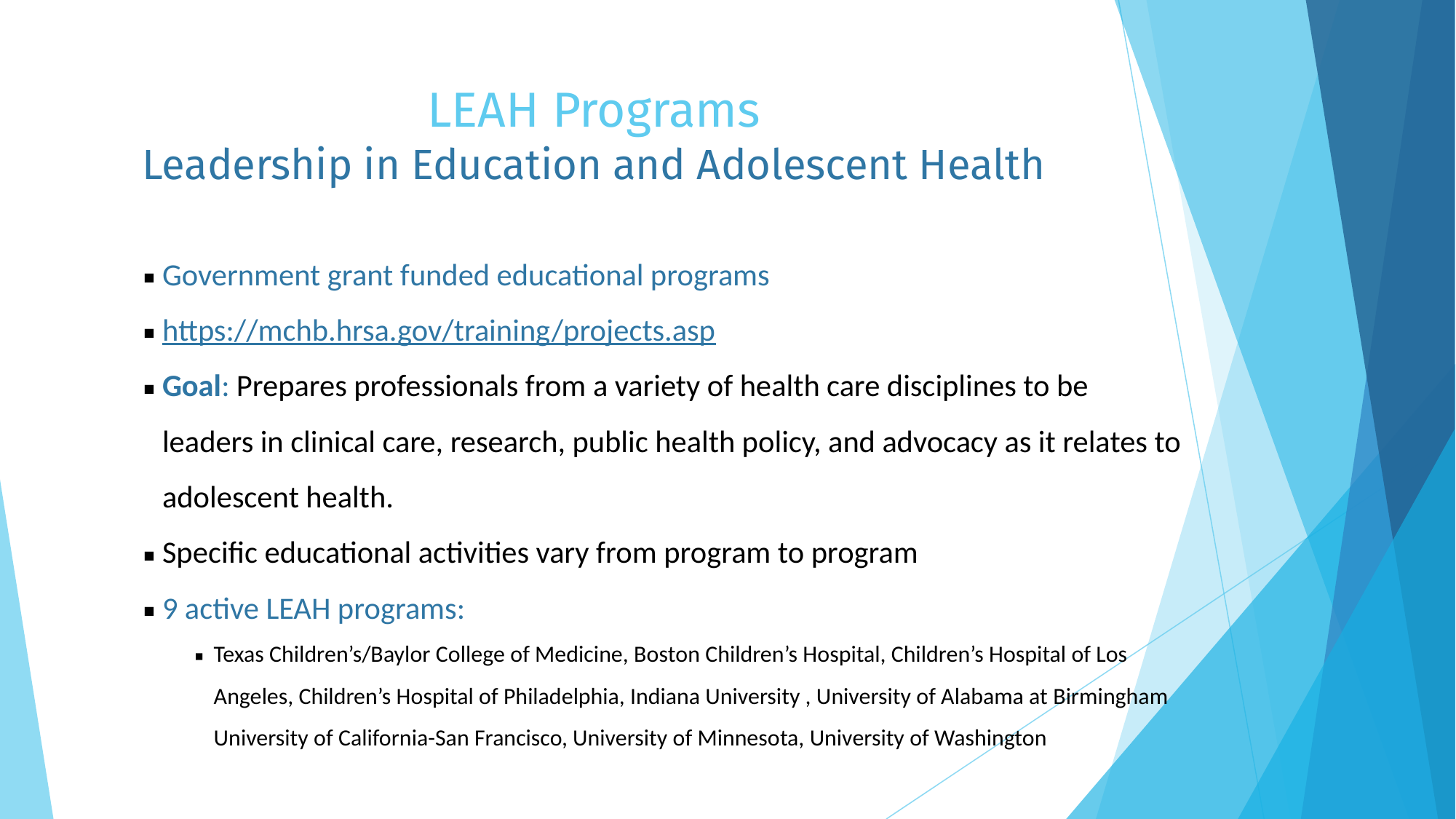

# LEAH Programs Leadership in Education and Adolescent Health
Government grant funded educational programs
https://mchb.hrsa.gov/training/projects.asp
Goal: Prepares professionals from a variety of health care disciplines to be leaders in clinical care, research, public health policy, and advocacy as it relates to adolescent health.
Specific educational activities vary from program to program
9 active LEAH programs:
Texas Children’s/Baylor College of Medicine, Boston Children’s Hospital, Children’s Hospital of Los Angeles, Children’s Hospital of Philadelphia, Indiana University , University of Alabama at Birmingham University of California-San Francisco, University of Minnesota, University of Washington